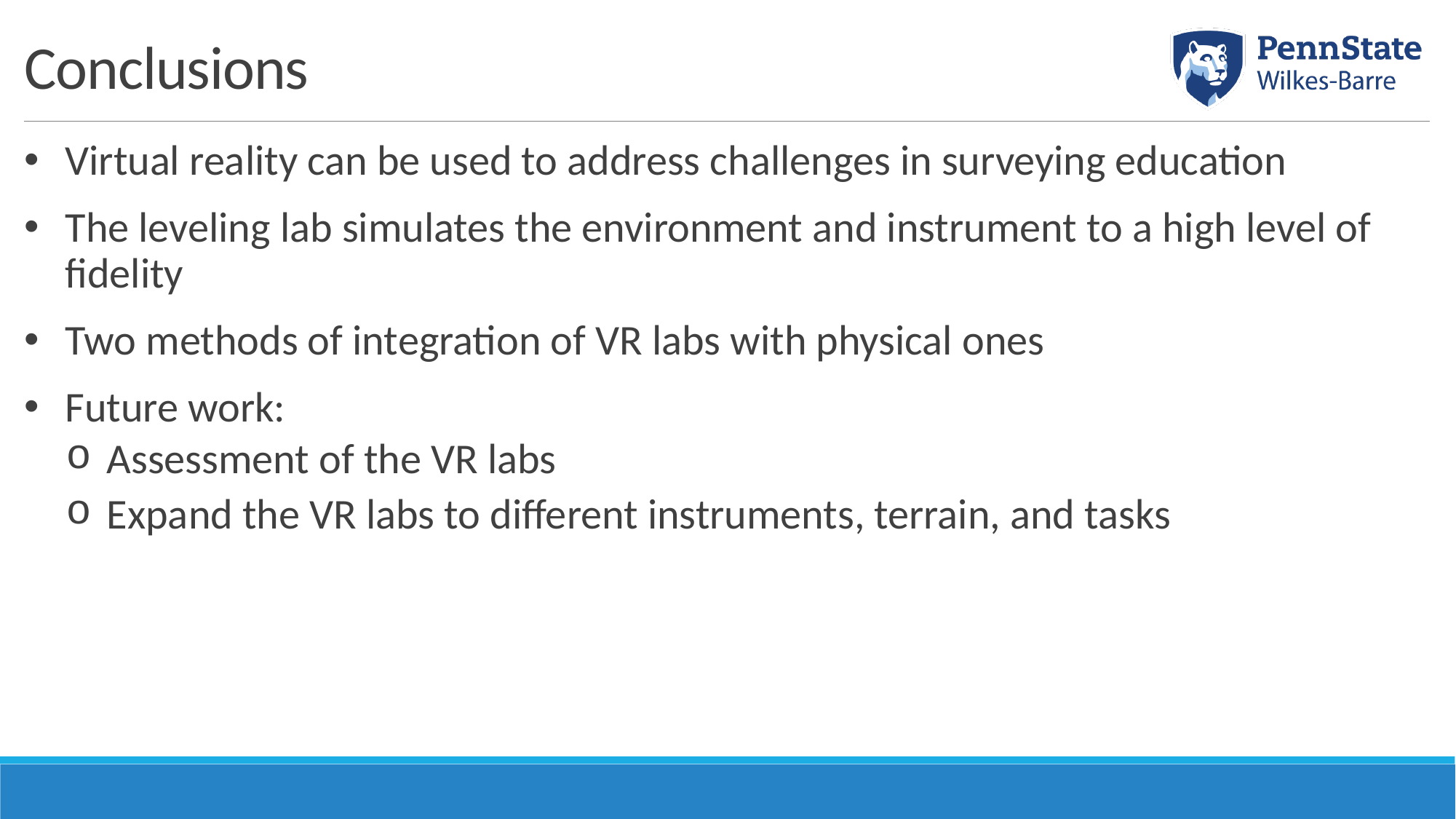

# Conclusions
Virtual reality can be used to address challenges in surveying education
The leveling lab simulates the environment and instrument to a high level of fidelity
Two methods of integration of VR labs with physical ones
Future work:
Assessment of the VR labs
Expand the VR labs to different instruments, terrain, and tasks